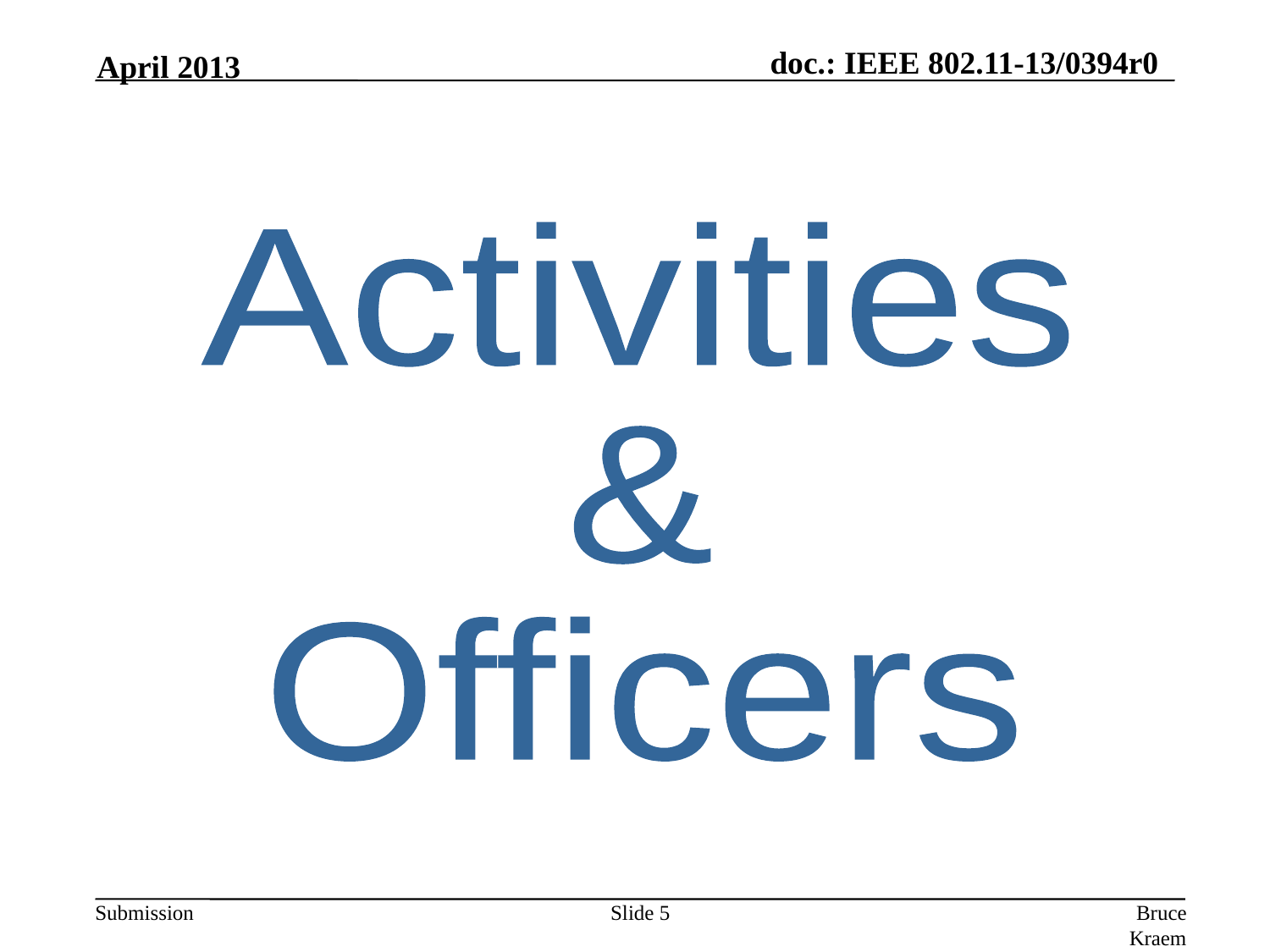

April 2013
Activities
&
Officers
Slide 5
Bruce Kraemer, Marvell